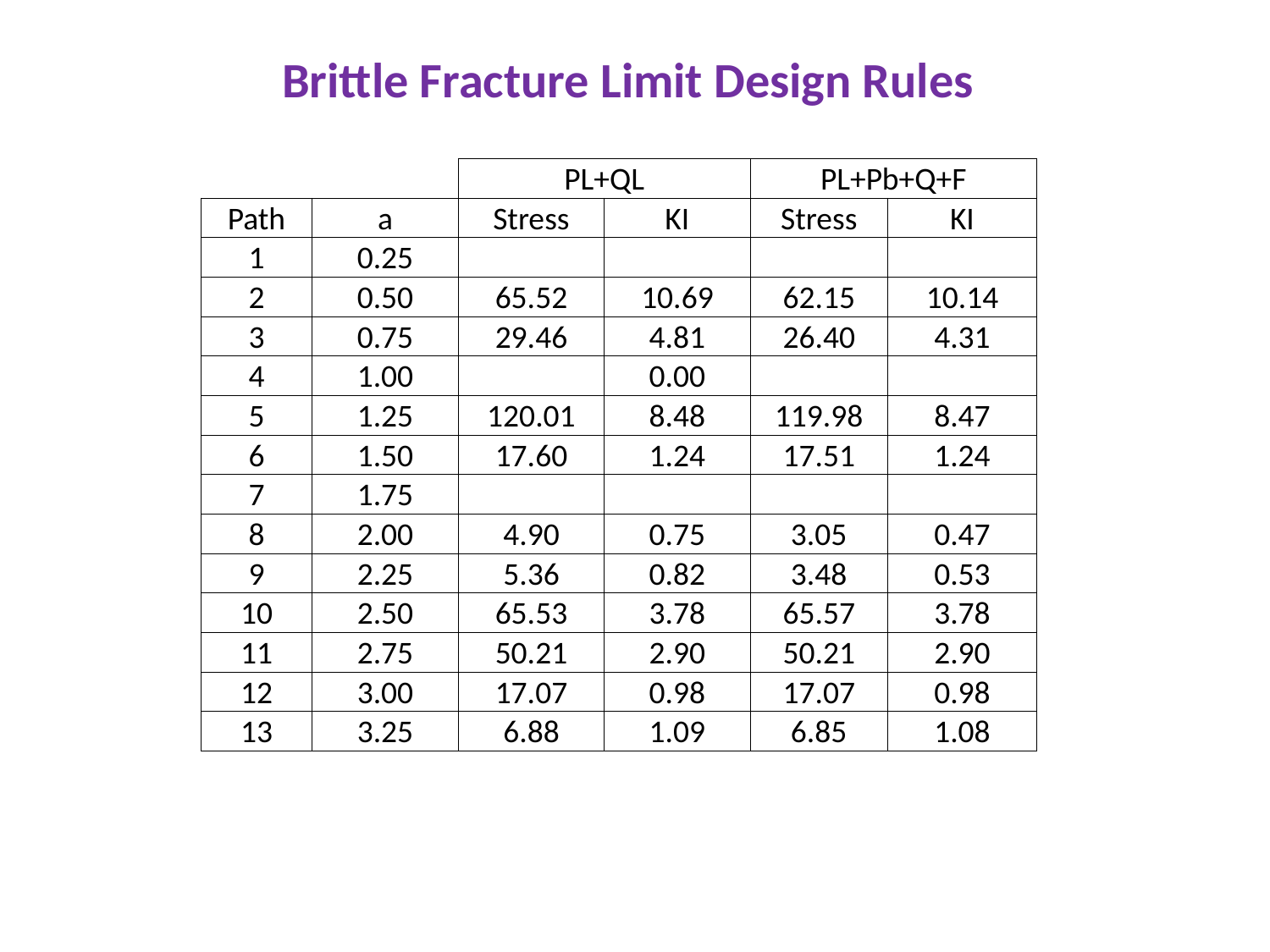

Brittle Fracture Limit Design Rules
|  |  | PL+QL |  | PL+Pb+Q+F |  |
| --- | --- | --- | --- | --- | --- |
| Path | a | Stress | KI | Stress | KI |
| 1 | 0.25 |  |  |  |  |
| 2 | 0.50 | 65.52 | 10.69 | 62.15 | 10.14 |
| 3 | 0.75 | 29.46 | 4.81 | 26.40 | 4.31 |
| 4 | 1.00 |  | 0.00 |  |  |
| 5 | 1.25 | 120.01 | 8.48 | 119.98 | 8.47 |
| 6 | 1.50 | 17.60 | 1.24 | 17.51 | 1.24 |
| 7 | 1.75 |  |  |  |  |
| 8 | 2.00 | 4.90 | 0.75 | 3.05 | 0.47 |
| 9 | 2.25 | 5.36 | 0.82 | 3.48 | 0.53 |
| 10 | 2.50 | 65.53 | 3.78 | 65.57 | 3.78 |
| 11 | 2.75 | 50.21 | 2.90 | 50.21 | 2.90 |
| 12 | 3.00 | 17.07 | 0.98 | 17.07 | 0.98 |
| 13 | 3.25 | 6.88 | 1.09 | 6.85 | 1.08 |